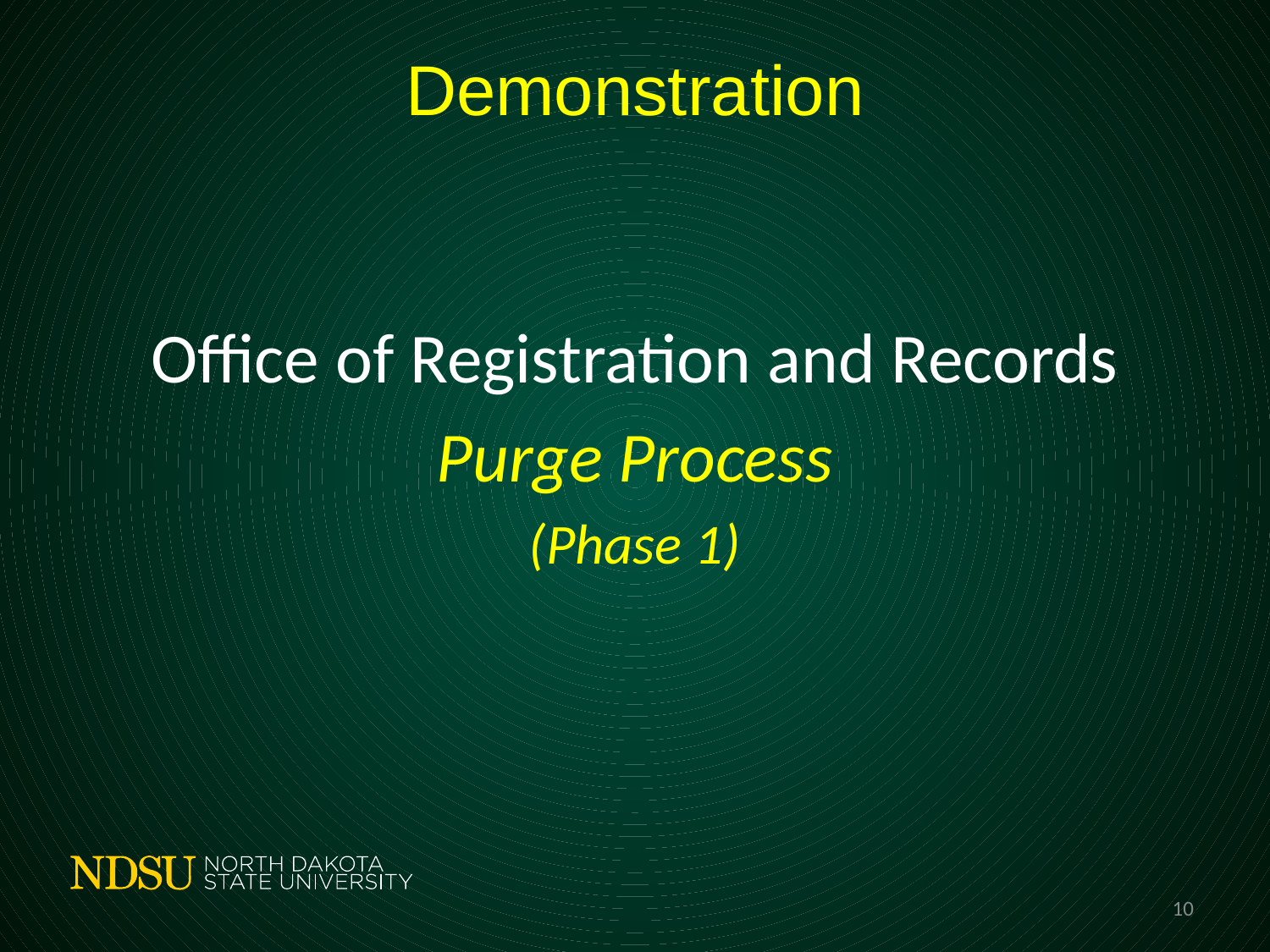

# Demonstration
Office of Registration and Records
Purge Process
(Phase 1)
10